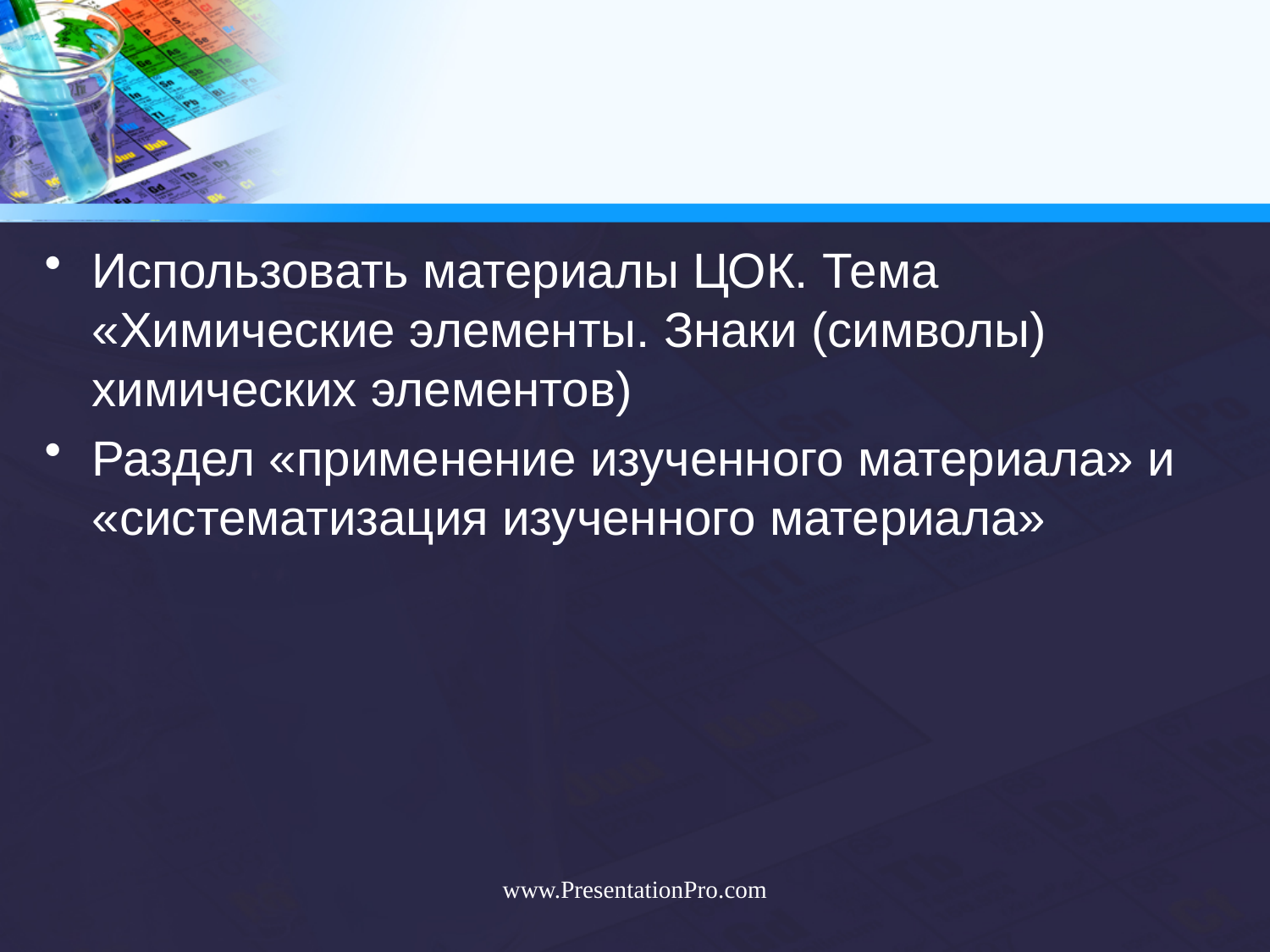

#
Использовать материалы ЦОК. Тема «Химические элементы. Знаки (символы) химических элементов)
Раздел «применение изученного материала» и «систематизация изученного материала»
www.PresentationPro.com